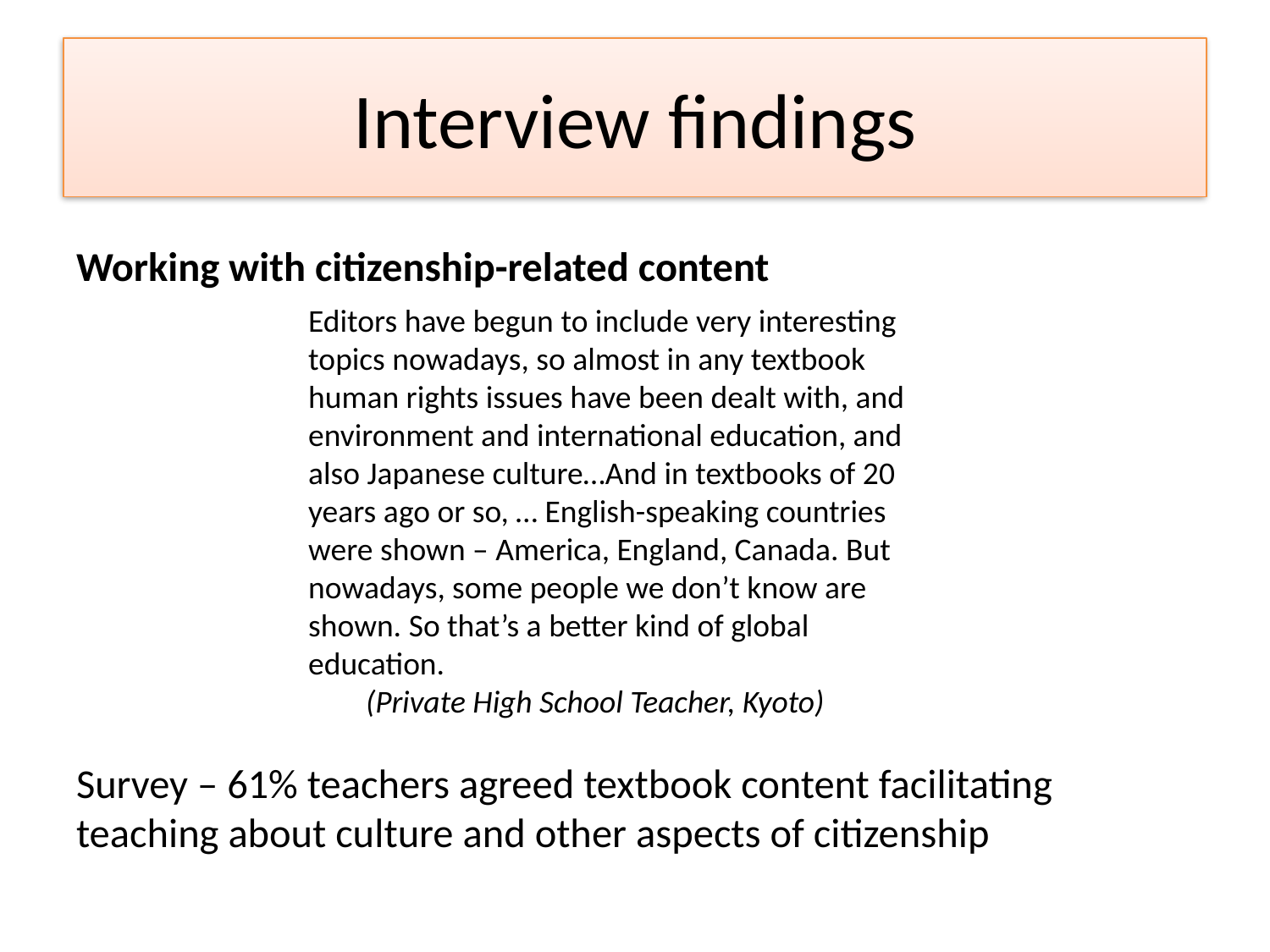

# Interview findings
Working with citizenship-related content

Survey – 61% teachers agreed textbook content facilitating teaching about culture and other aspects of citizenship
Editors have begun to include very interesting topics nowadays, so almost in any textbook human rights issues have been dealt with, and environment and international education, and also Japanese culture…And in textbooks of 20 years ago or so, … English-speaking countries were shown – America, England, Canada. But nowadays, some people we don’t know are shown. So that’s a better kind of global education.
        (Private High School Teacher, Kyoto)